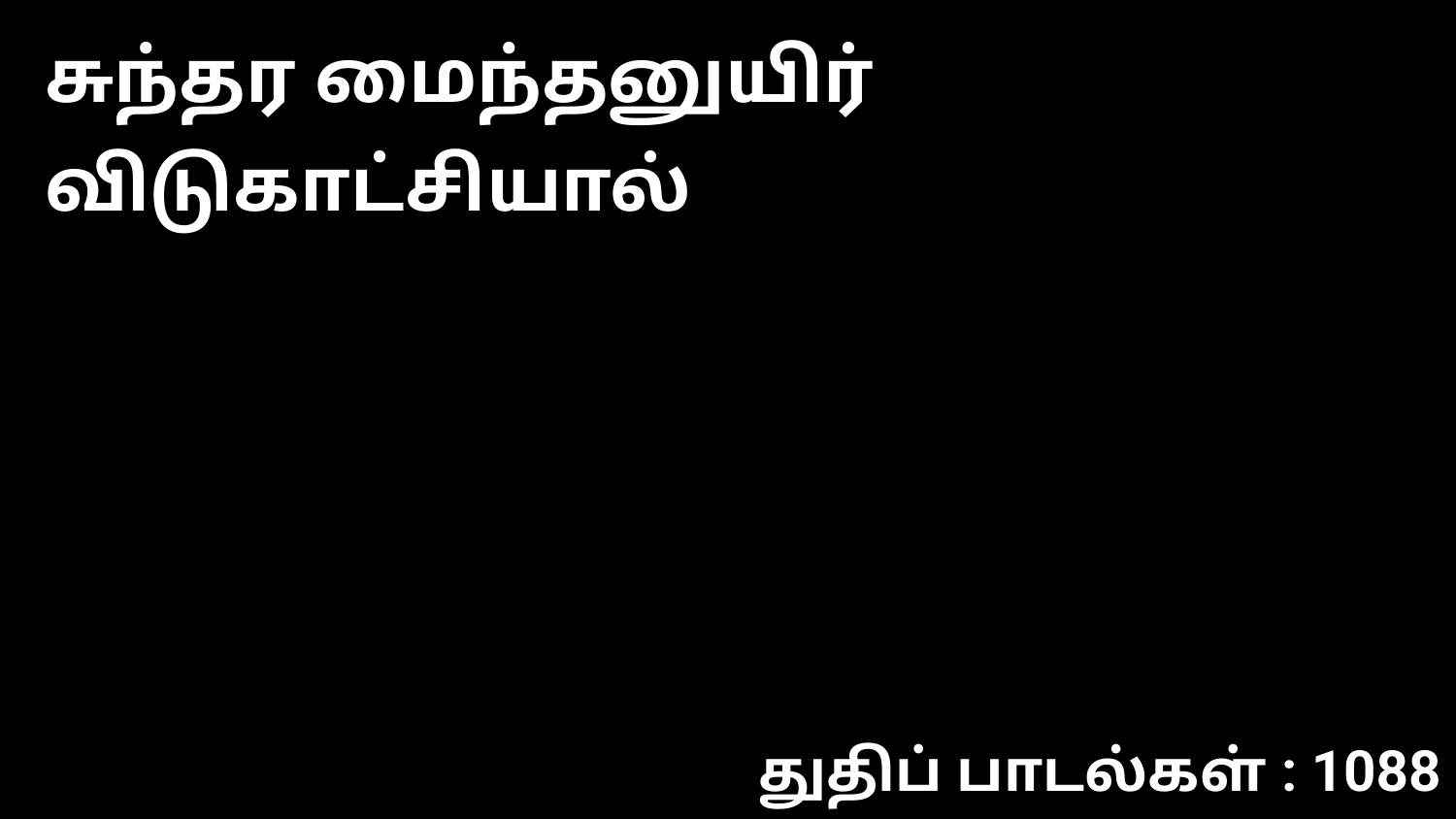

சுந்தர மைந்தனுயிர் விடுகாட்சியால்
துதிப் பாடல்கள் : 1088